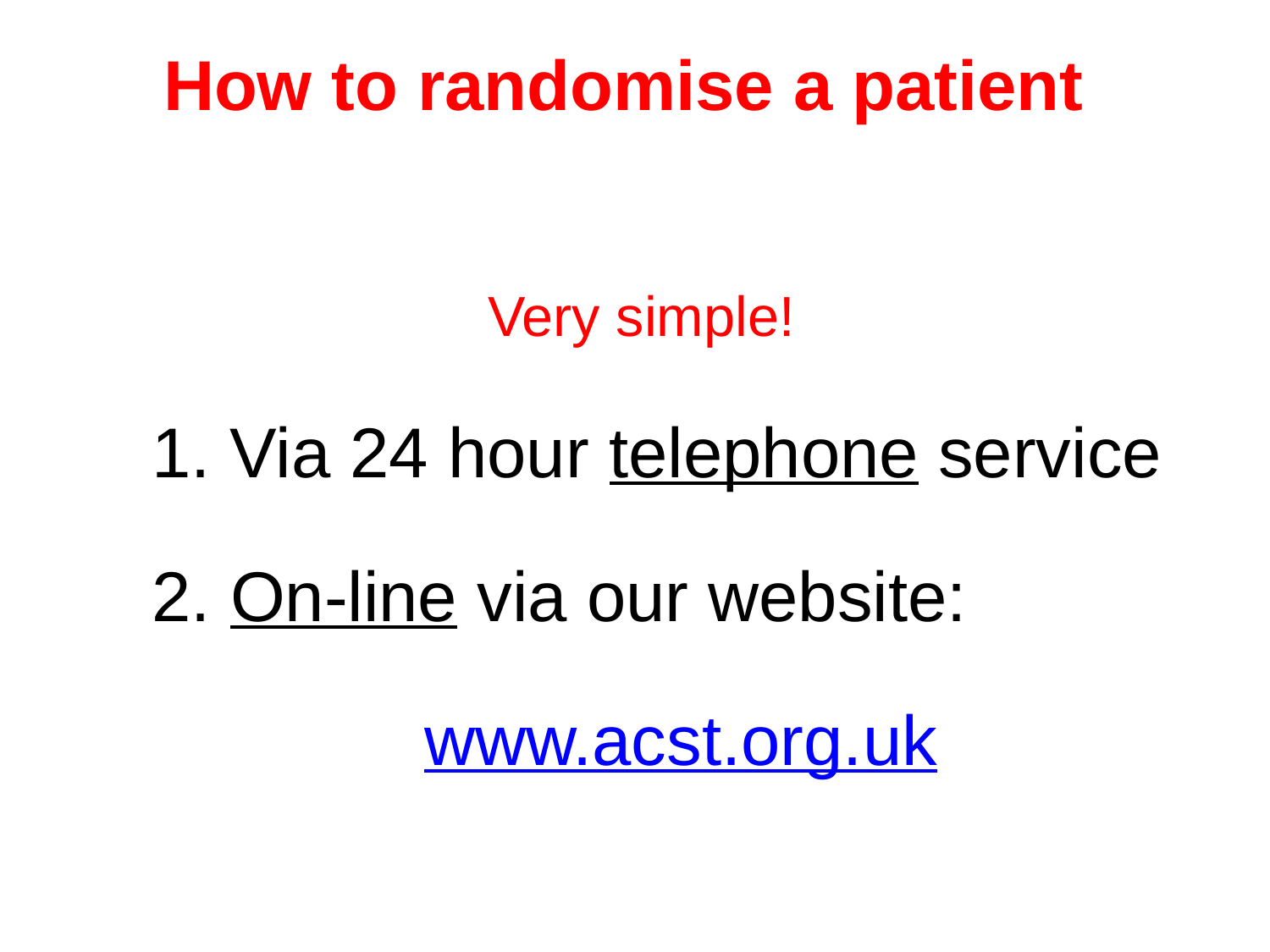

How to randomise a patient
Very simple!

1. Via 24 hour telephone service

2. On-line via our website:

www.acst.org.uk